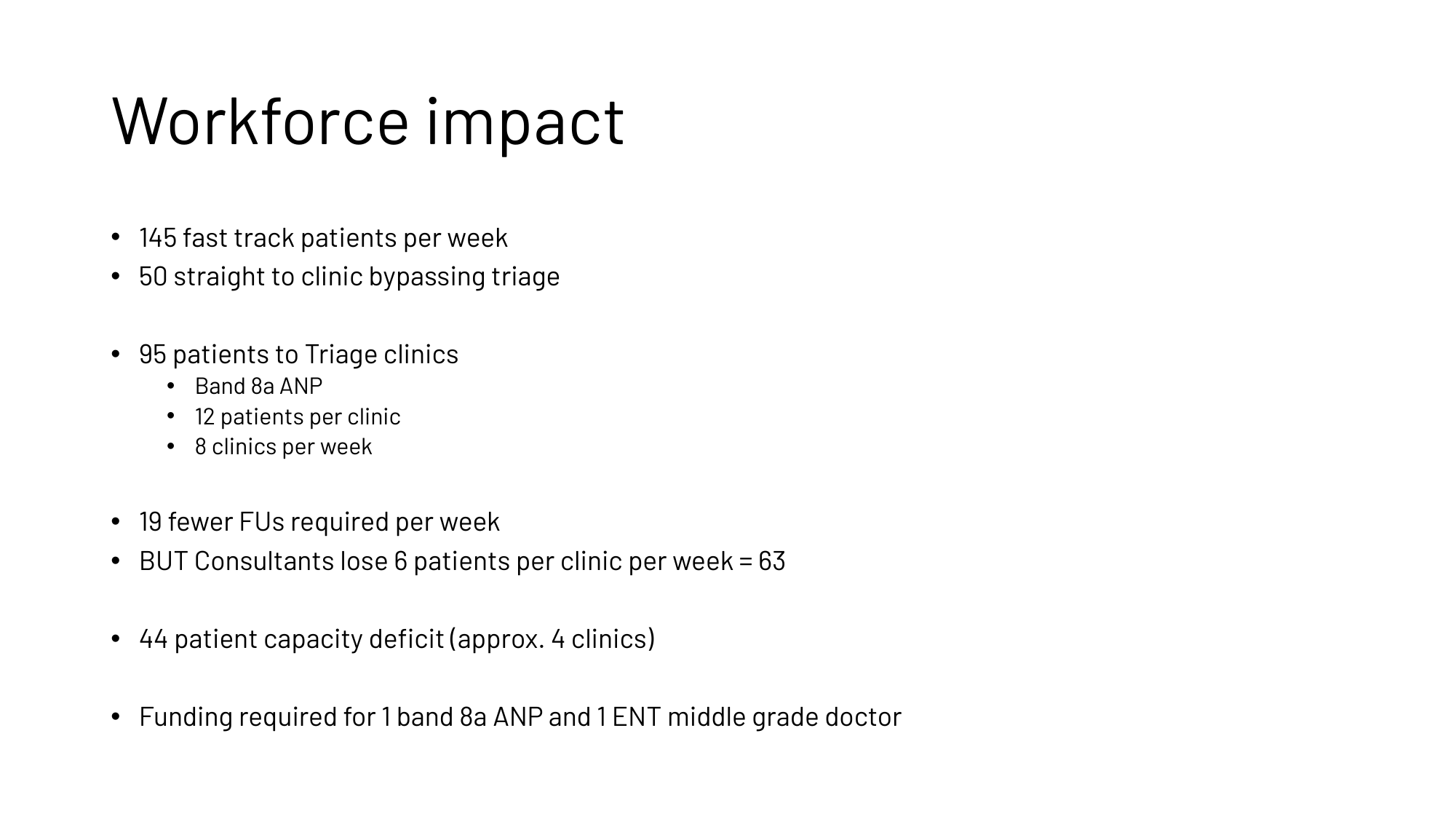

# Workforce impact
145 fast track patients per week
50 straight to clinic bypassing triage

95 patients to Triage clinics
Band 8a ANP
12 patients per clinic
8 clinics per week

19 fewer FUs required per week
BUT Consultants lose 6 patients per clinic per week = 63

44 patient capacity deficit (approx. 4 clinics)

Funding required for 1 band 8a ANP and 1 ENT middle grade doctor